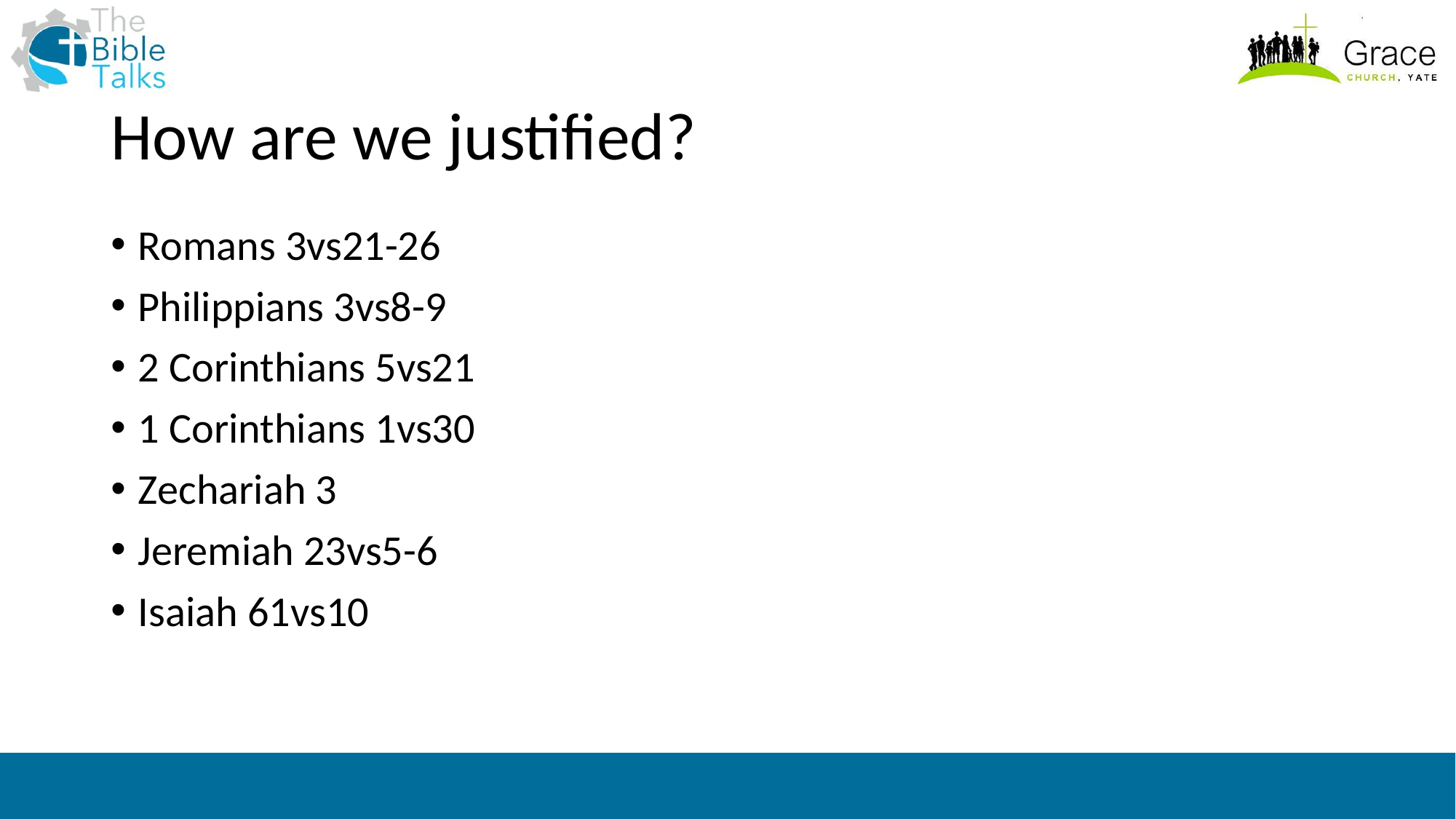

# How are we justified?
Romans 3vs21-26
Philippians 3vs8-9
2 Corinthians 5vs21
1 Corinthians 1vs30
Zechariah 3
Jeremiah 23vs5-6
Isaiah 61vs10